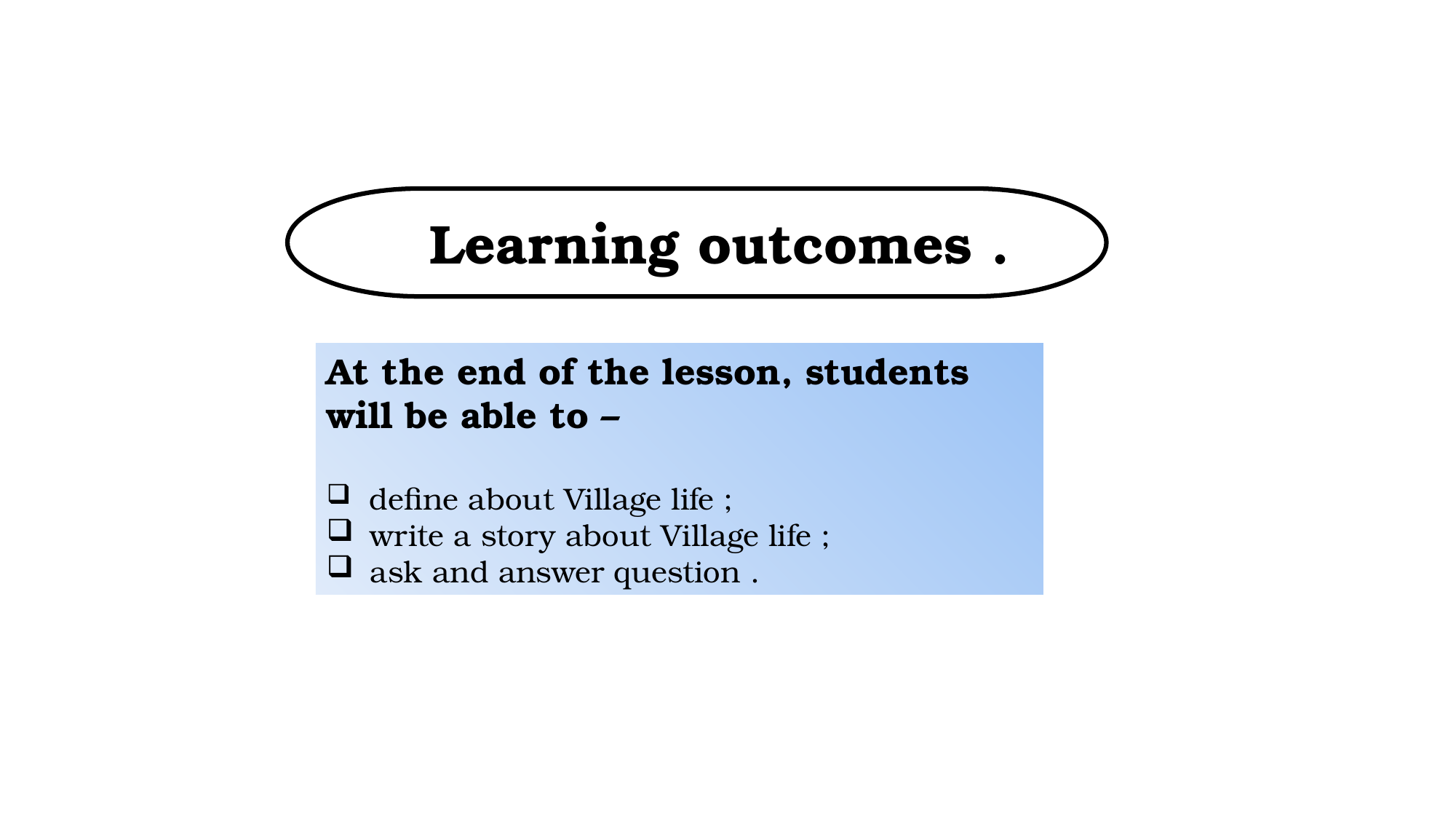

Learning outcomes .
At the end of the lesson, students will be able to –

 define about Village life ;
 write a story about Village life ;
 ask and answer question .